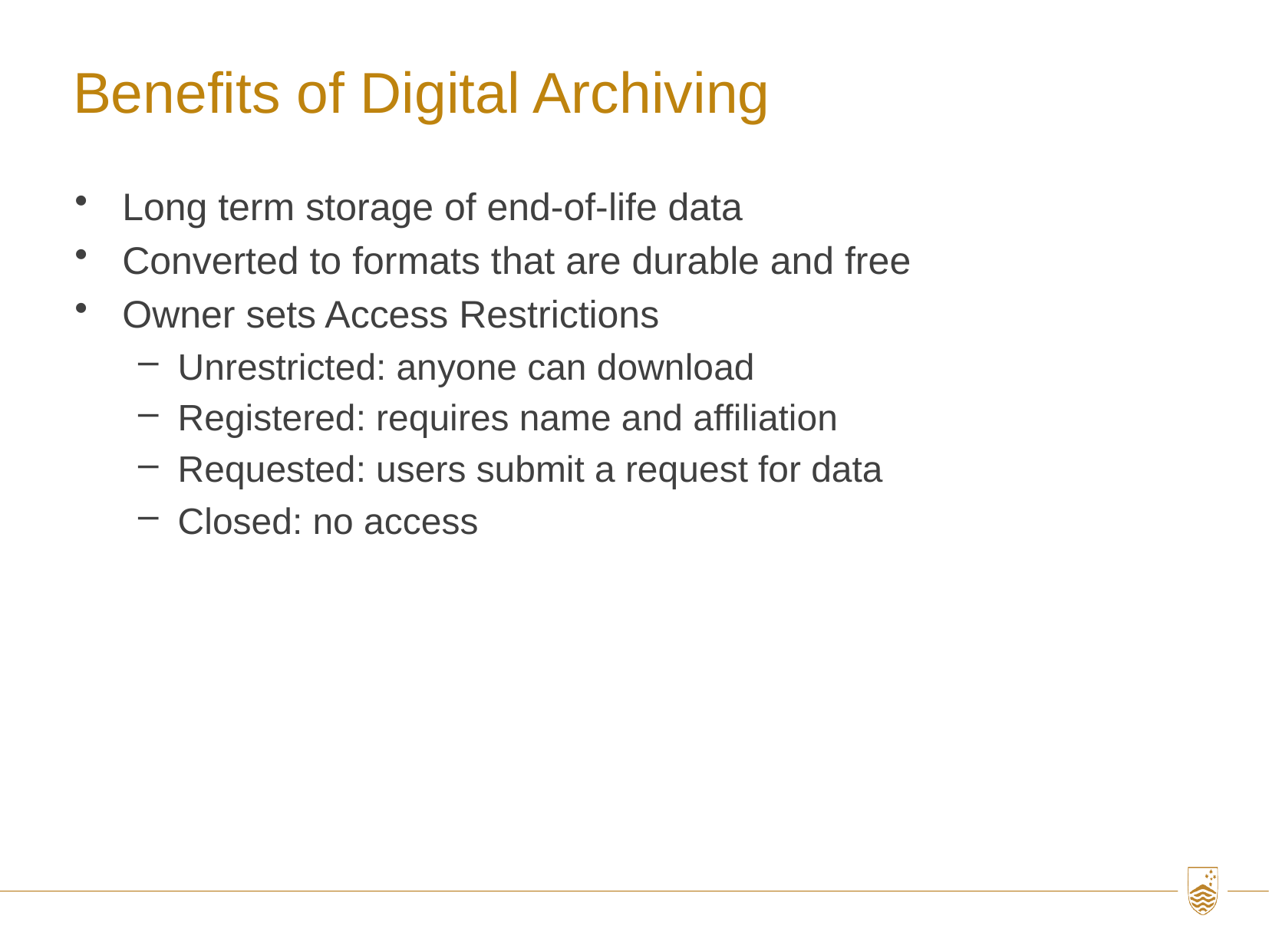

Benefits of Digital Archiving
Long term storage of end-of-life data
Converted to formats that are durable and free
Owner sets Access Restrictions
Unrestricted: anyone can download
Registered: requires name and affiliation
Requested: users submit a request for data
Closed: no access